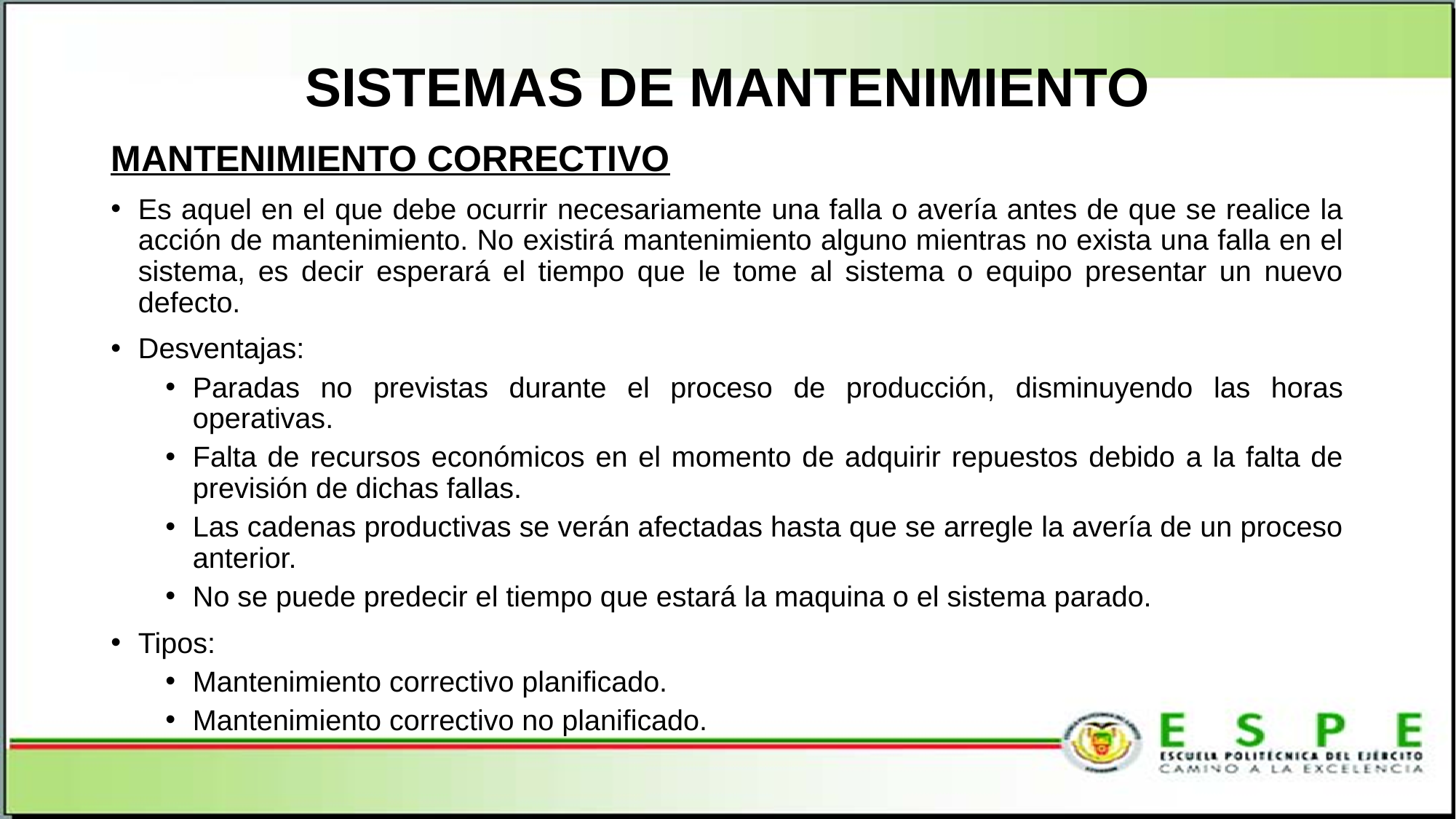

# SISTEMAS DE MANTENIMIENTO
MANTENIMIENTO CORRECTIVO
Es aquel en el que debe ocurrir necesariamente una falla o avería antes de que se realice la acción de mantenimiento. No existirá mantenimiento alguno mientras no exista una falla en el sistema, es decir esperará el tiempo que le tome al sistema o equipo presentar un nuevo defecto.
Desventajas:
Paradas no previstas durante el proceso de producción, disminuyendo las horas operativas.
Falta de recursos económicos en el momento de adquirir repuestos debido a la falta de previsión de dichas fallas.
Las cadenas productivas se verán afectadas hasta que se arregle la avería de un proceso anterior.
No se puede predecir el tiempo que estará la maquina o el sistema parado.
Tipos:
Mantenimiento correctivo planificado.
Mantenimiento correctivo no planificado.